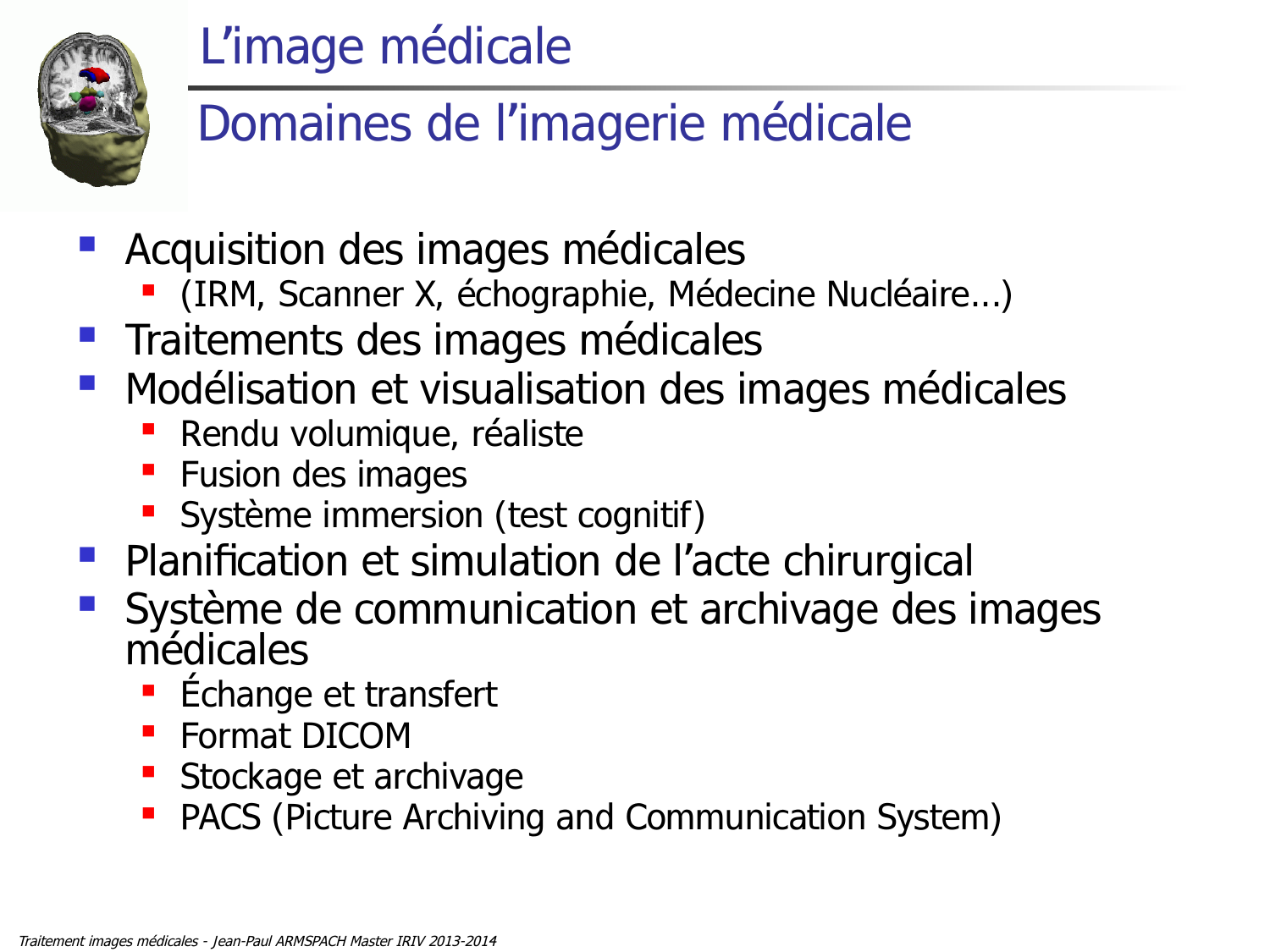

# L’image médicale
Domaines de l’imagerie médicale
Acquisition des images médicales
(IRM, Scanner X, échographie, Médecine Nucléaire...)
Traitements des images médicales
Modélisation et visualisation des images médicales
Rendu volumique, réaliste
Fusion des images
Système immersion (test cognitif)
Planification et simulation de l’acte chirurgical
Système de communication et archivage des images médicales
Échange et transfert
Format DICOM
Stockage et archivage
PACS (Picture Archiving and Communication System)
Traitement images médicales - Jean-Paul ARMSPACH Master IRIV 2013-2014